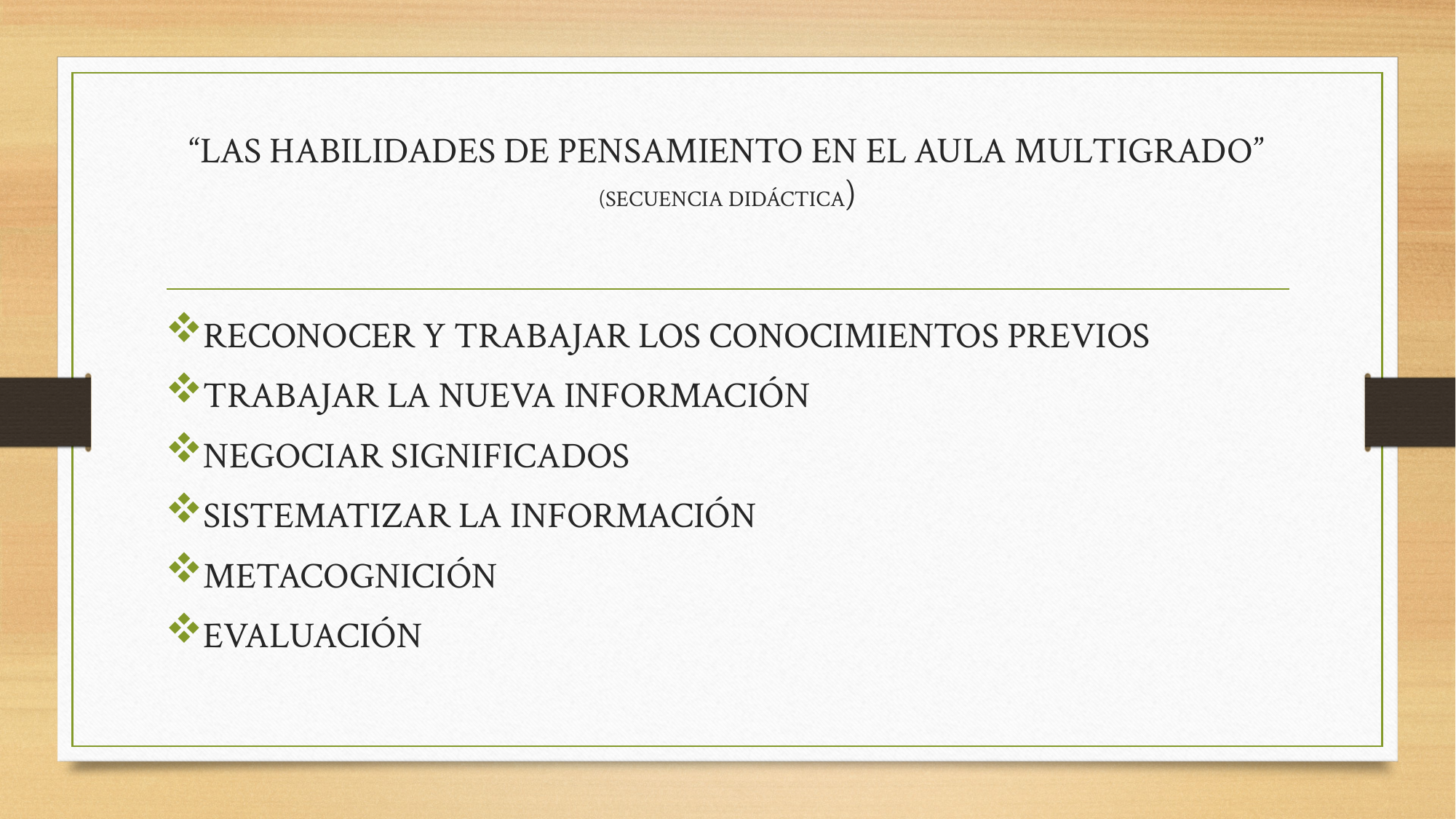

# “LAS HABILIDADES DE PENSAMIENTO EN EL AULA MULTIGRADO” (SECUENCIA DIDÁCTICA)
RECONOCER Y TRABAJAR LOS CONOCIMIENTOS PREVIOS
TRABAJAR LA NUEVA INFORMACIÓN
NEGOCIAR SIGNIFICADOS
SISTEMATIZAR LA INFORMACIÓN
METACOGNICIÓN
EVALUACIÓN